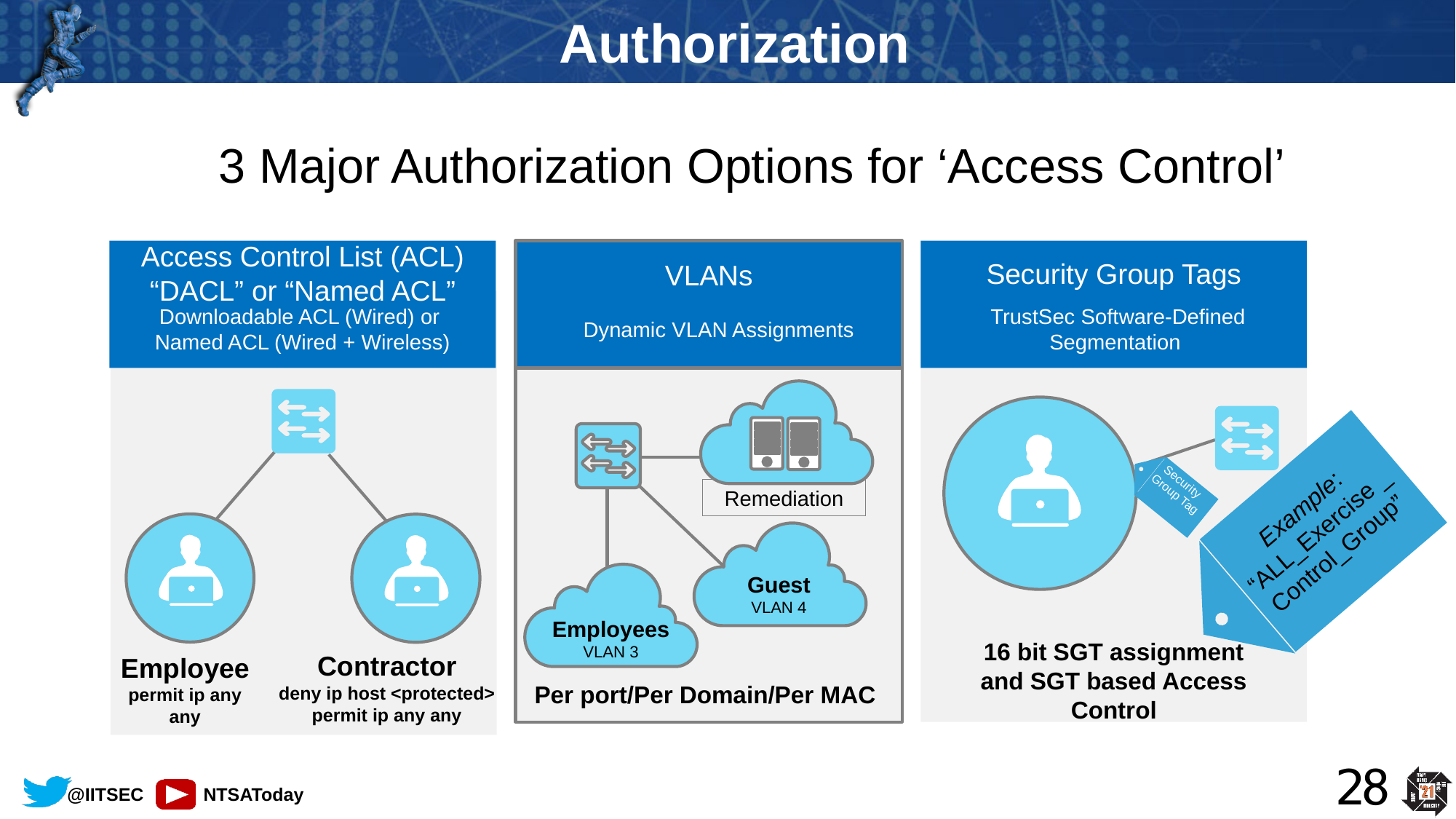

# Authorization
3 Major Authorization Options for ‘Access Control’
Access Control List (ACL)
“DACL” or “Named ACL”

VLANs

Dynamic VLAN Assignments

Remediation

Guest
VLAN 4
Employees
VLAN 3
Per port/Per Domain/Per MAC

Security Group Tags

 TrustSec Software-Defined Segmentation

16 bit SGT assignment and SGT based Access Control

Downloadable ACL (Wired) or
Named ACL (Wired + Wireless)

Security
Group Tag

Example:
“ALL_Exercise _
Control_Group”

Contractor
deny ip host <protected>
permit ip any any
Employee
permit ip any any
28